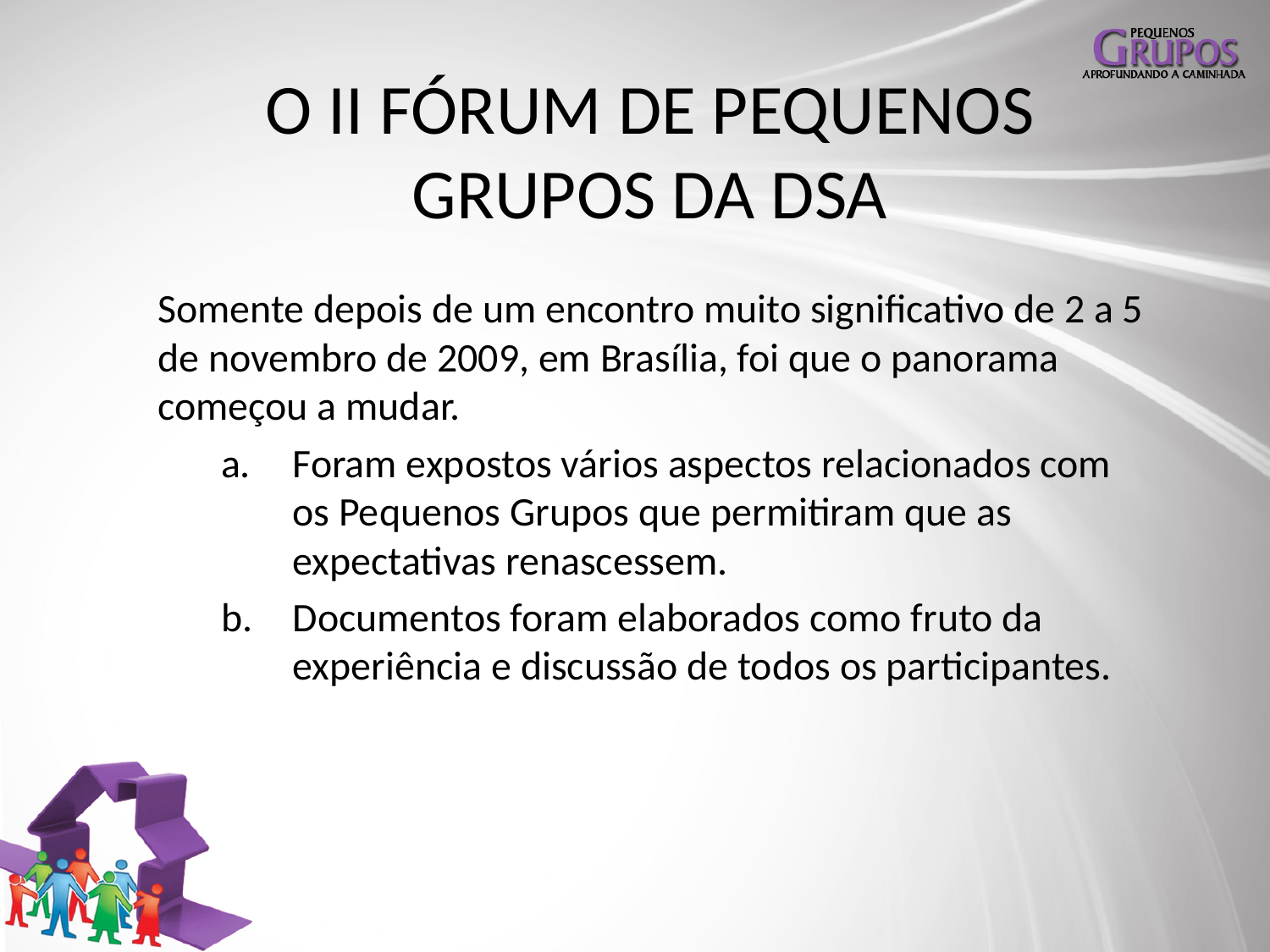

# O II FÓRUM DE PEQUENOS GRUPOS DA DSA
Somente depois de um encontro muito significativo de 2 a 5 de novembro de 2009, em Brasília, foi que o panorama começou a mudar.
Foram expostos vários aspectos relacionados com os Pequenos Grupos que permitiram que as expectativas renascessem.
Documentos foram elaborados como fruto da experiência e discussão de todos os participantes.